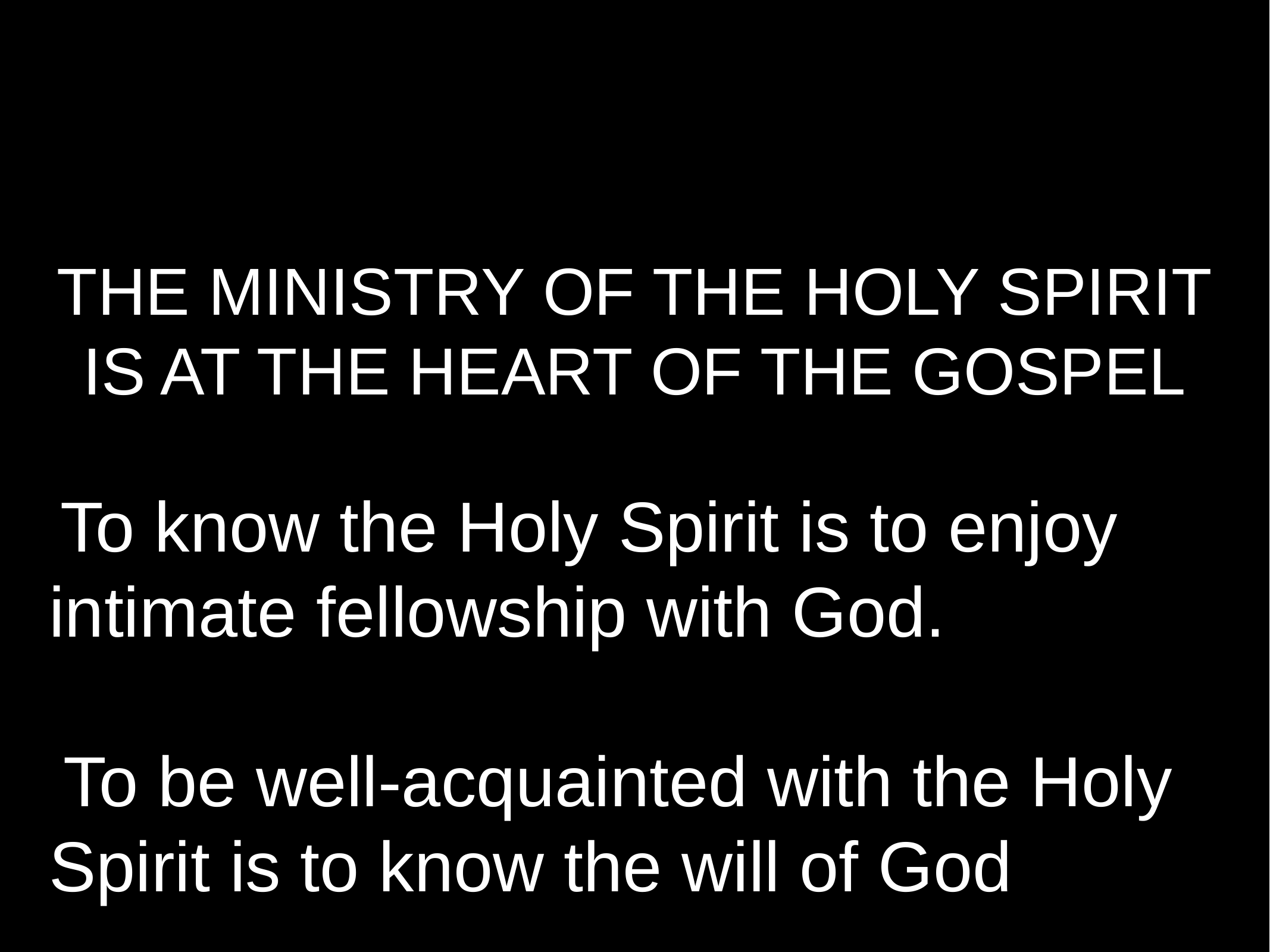

# THE MINISTRY OF THE HOLY SPIRIT IS AT THE HEART OF THE GOSPEL

 To know the Holy Spirit is to enjoy intimate fellowship with God.

 To be well-acquainted with the Holy Spirit is to know the will of God